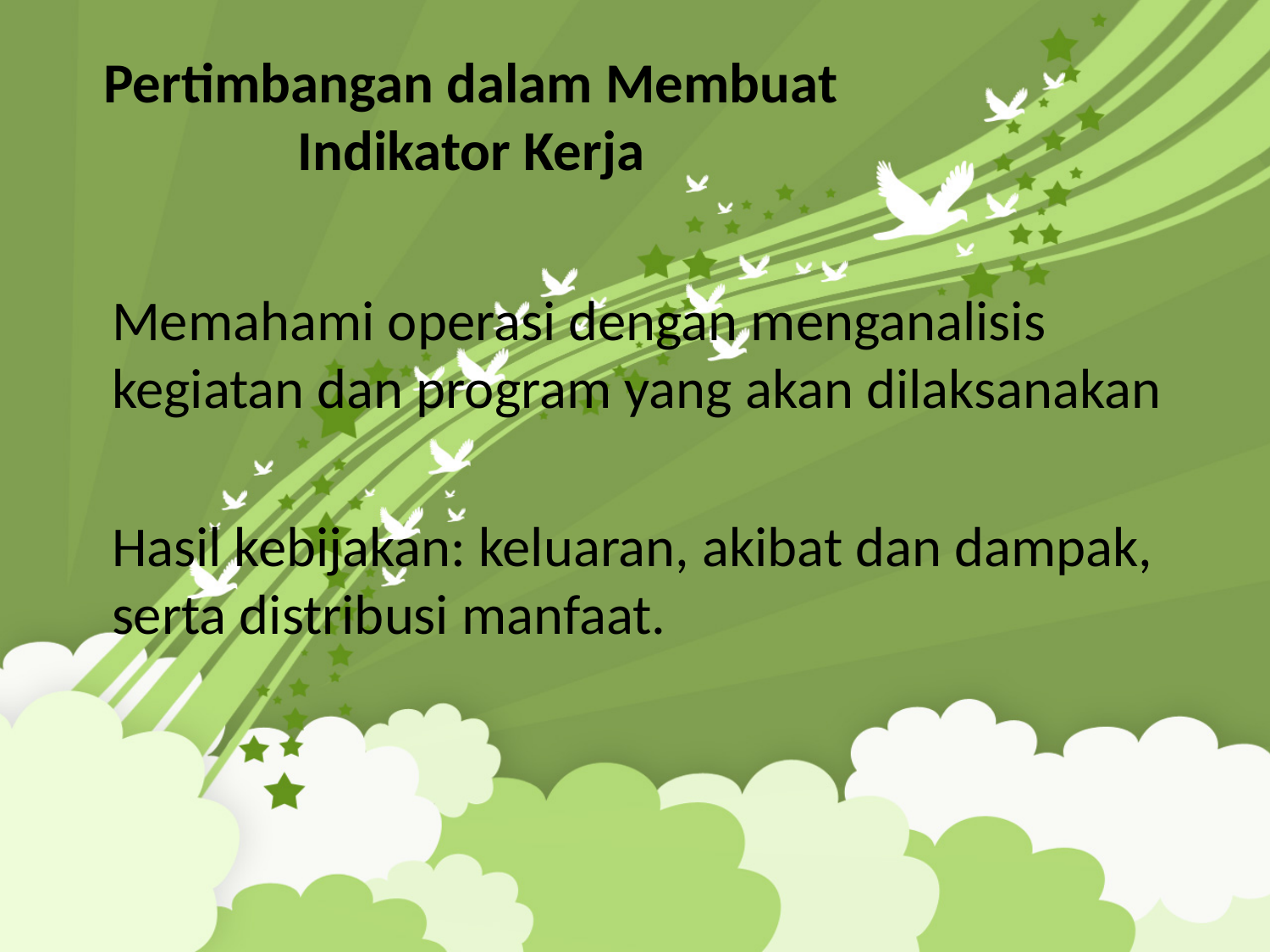

# Pertimbangan dalam Membuat Indikator Kerja
Memahami operasi dengan menganalisis kegiatan dan program yang akan dilaksanakan

Hasil kebijakan: keluaran, akibat dan dampak, serta distribusi manfaat.